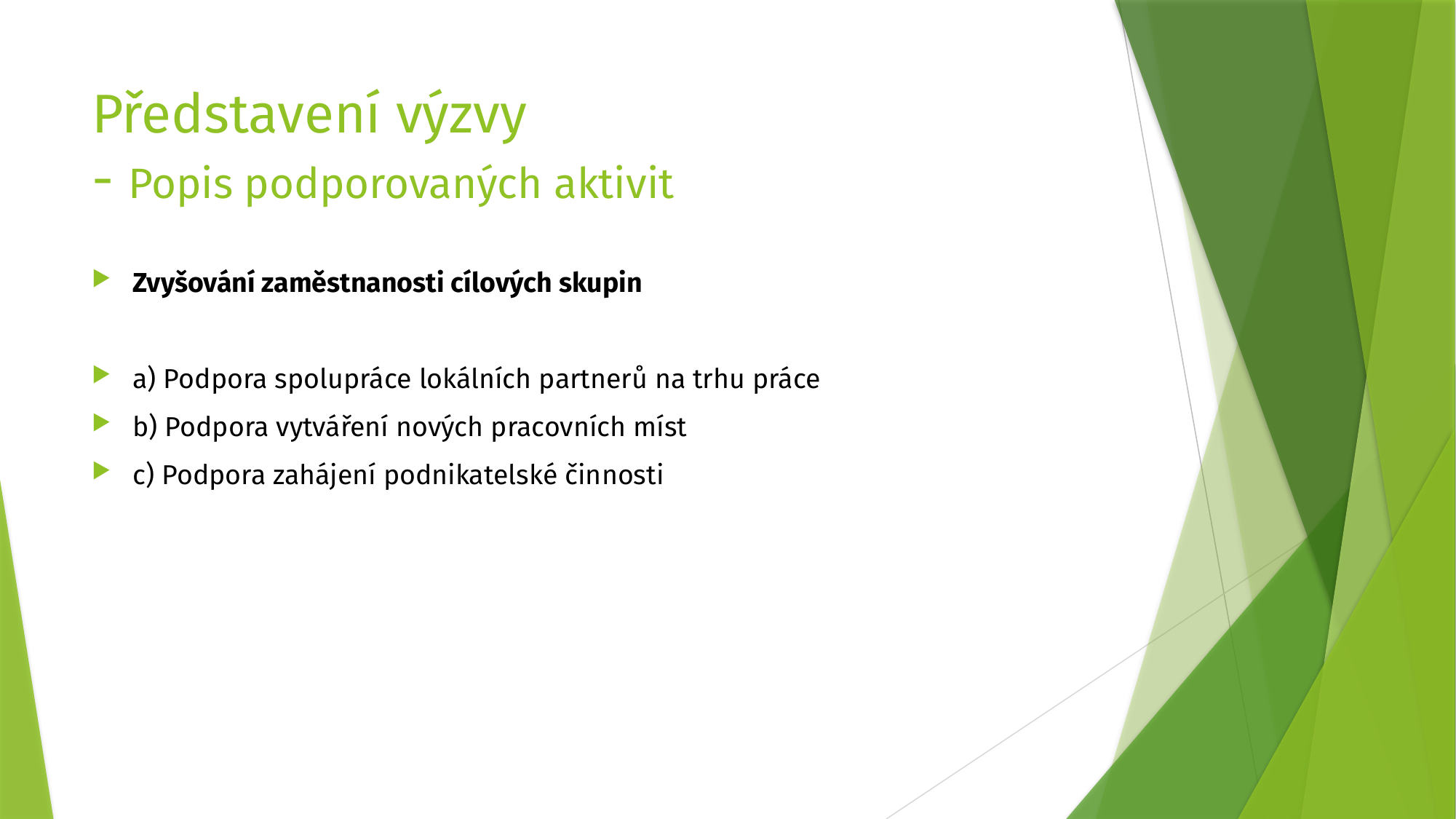

# Představení výzvy - Popis podporovaných aktivit
Zvyšování zaměstnanosti cílových skupin

a) Podpora spolupráce lokálních partnerů na trhu práce
b) Podpora vytváření nových pracovních míst
c) Podpora zahájení podnikatelské činnosti